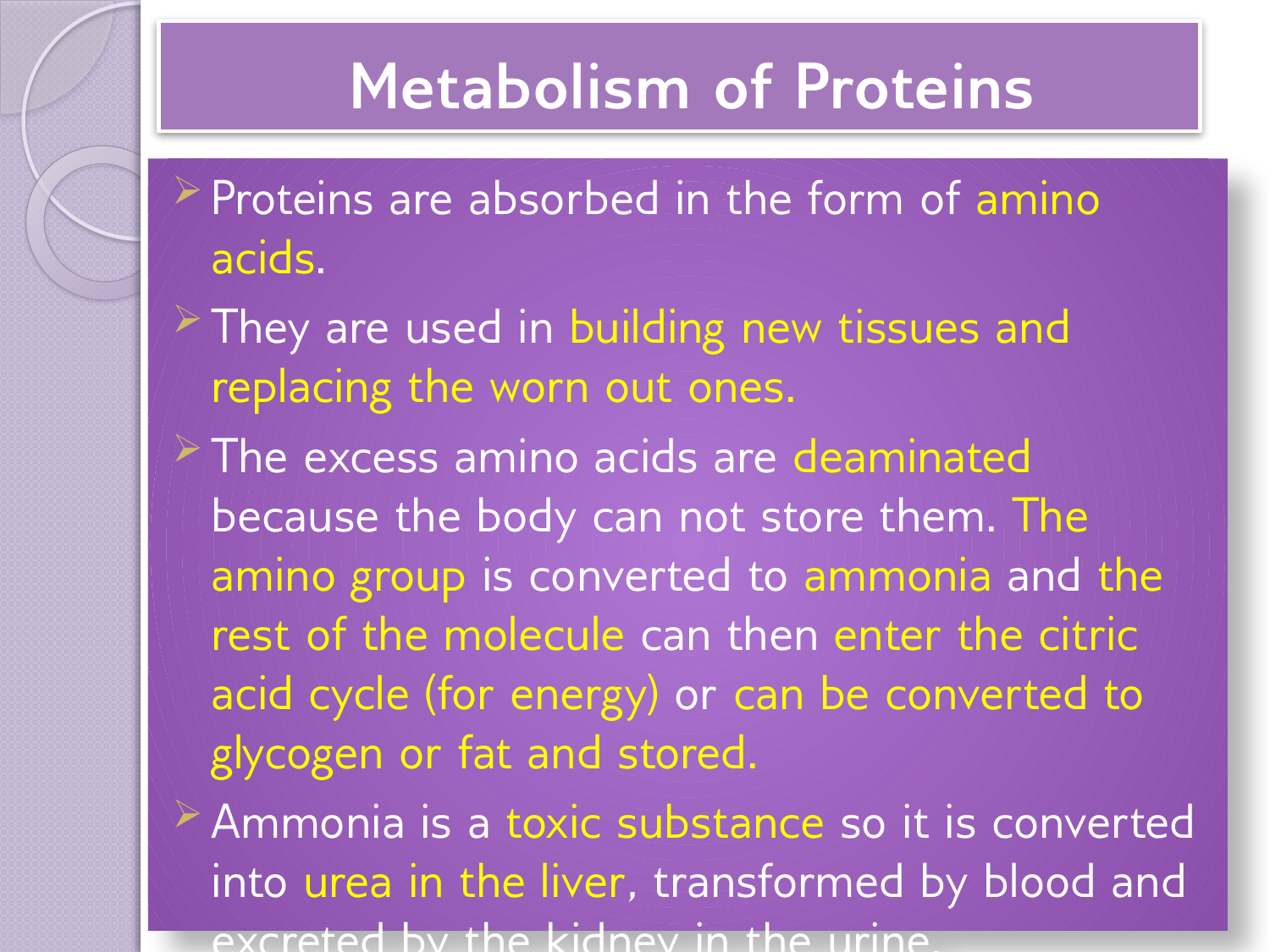

# Metabolism of Proteins
Proteins are absorbed in the form of amino acids.
They are used in building new tissues and replacing the worn out ones.
The excess amino acids are deaminated because the body can not store them. The amino group is converted to ammonia and the rest of the molecule can then enter the citric acid cycle (for energy) or can be converted to glycogen or fat and stored.
Ammonia is a toxic substance so it is converted into urea in the liver, transformed by blood and excreted by the kidney in the urine.